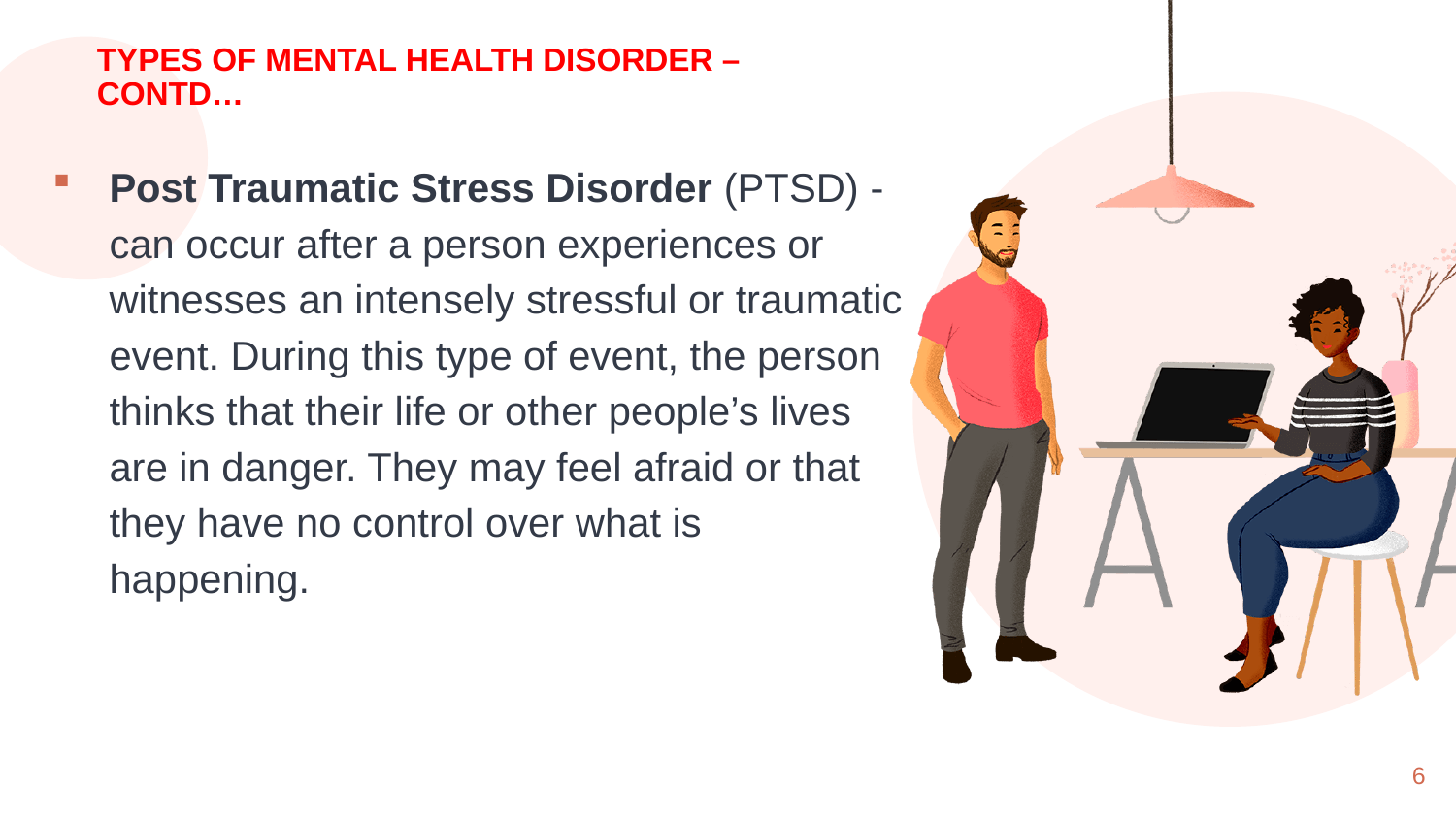

# TYPES OF MENTAL HEALTH DISORDER –CONTD…
Post Traumatic Stress Disorder (PTSD) - can occur after a person experiences or witnesses an intensely stressful or traumatic event. During this type of event, the person thinks that their life or other people’s lives are in danger. They may feel afraid or that they have no control over what is happening.
6